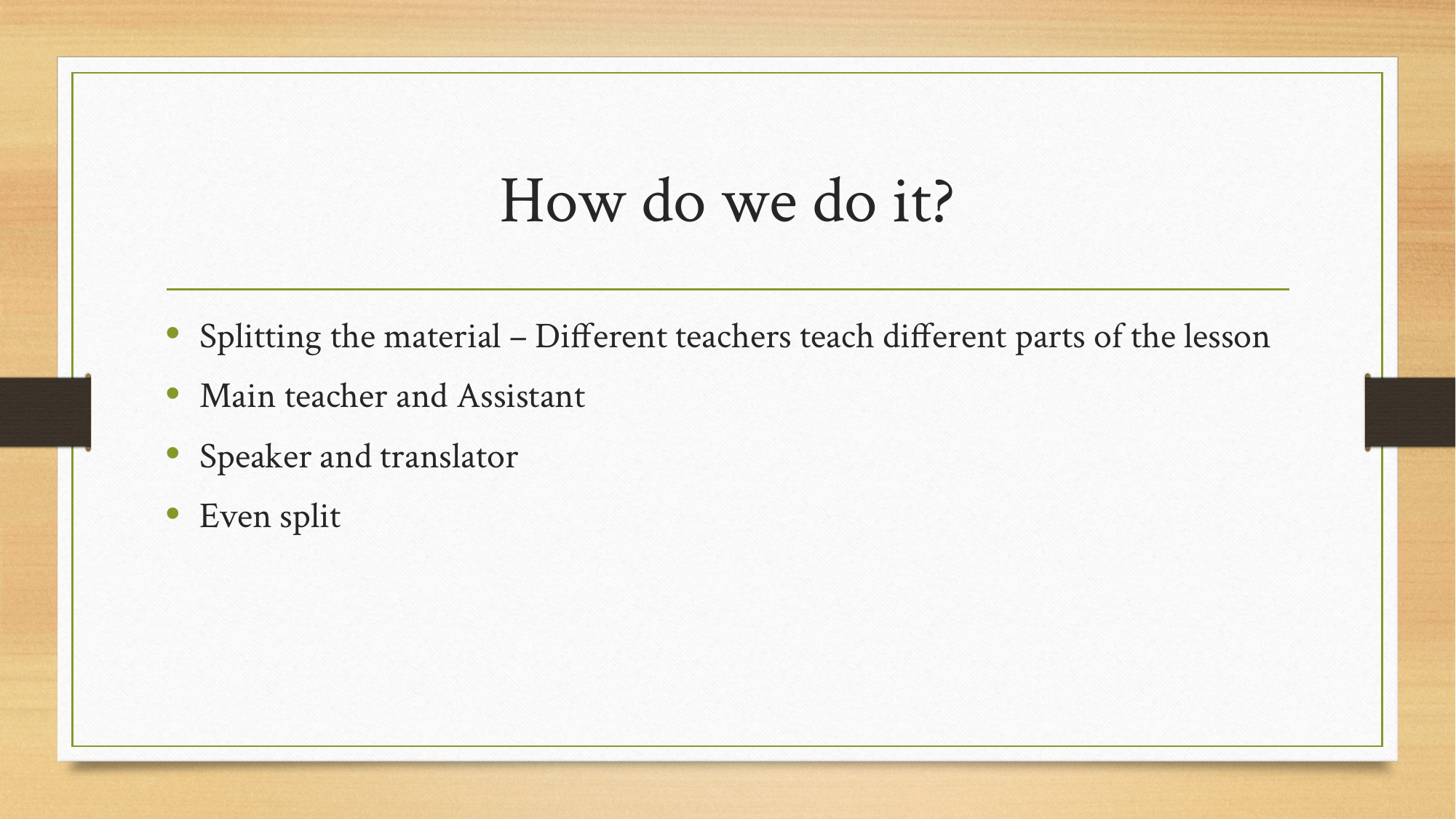

# How do we do it?
Splitting the material – Different teachers teach different parts of the lesson
Main teacher and Assistant
Speaker and translator
Even split